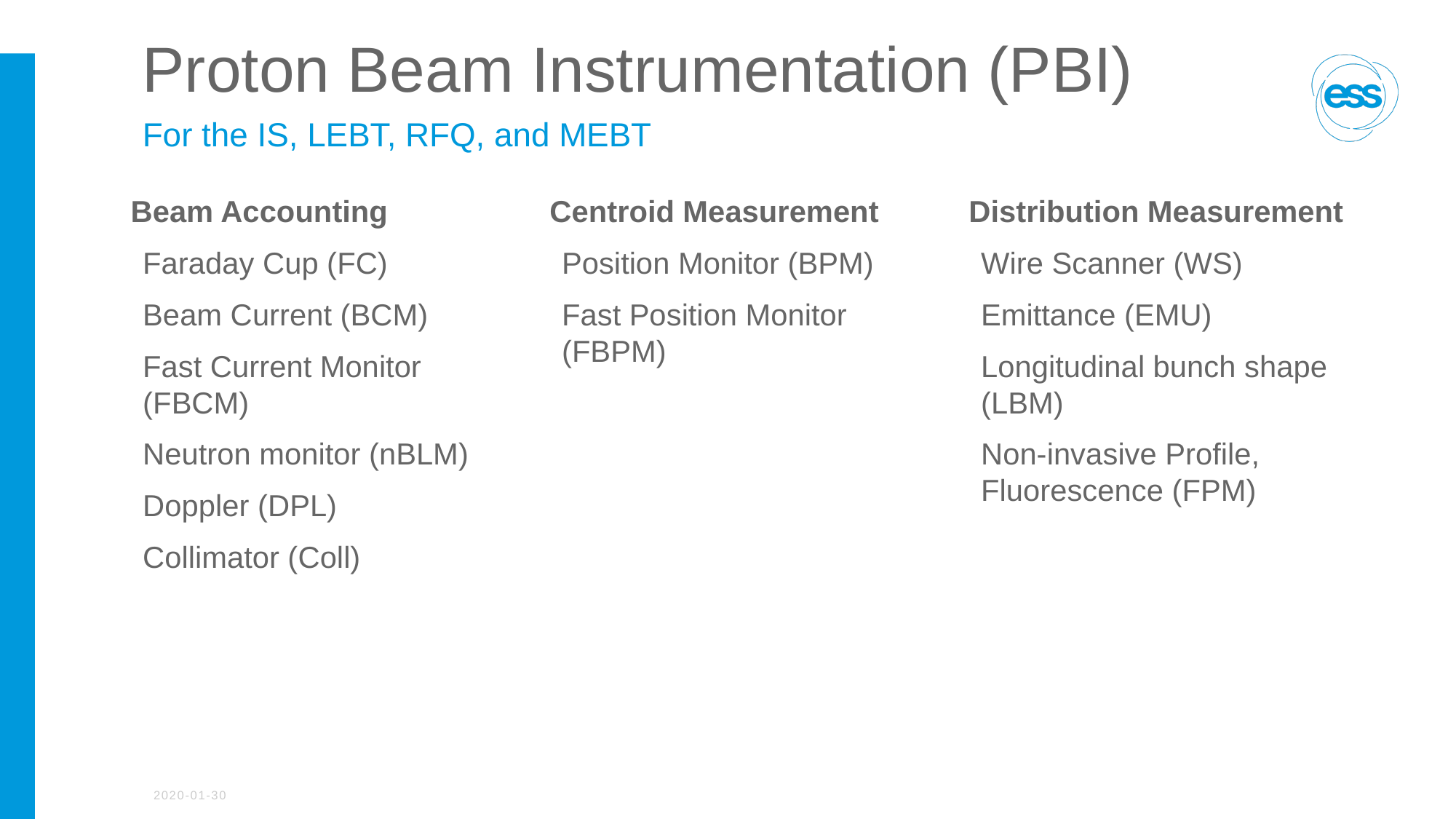

# Proton Beam Instrumentation (PBI)
For the IS, LEBT, RFQ, and MEBT
Beam Accounting
Faraday Cup (FC)
Beam Current (BCM)
Fast Current Monitor (FBCM)
Neutron monitor (nBLM)
Doppler (DPL)
Collimator (Coll)

Centroid Measurement
Position Monitor (BPM)
Fast Position Monitor (FBPM)
Distribution Measurement
Wire Scanner (WS)
Emittance (EMU)
Longitudinal bunch shape (LBM)
Non-invasive Profile, Fluorescence (FPM)
2020-01-30